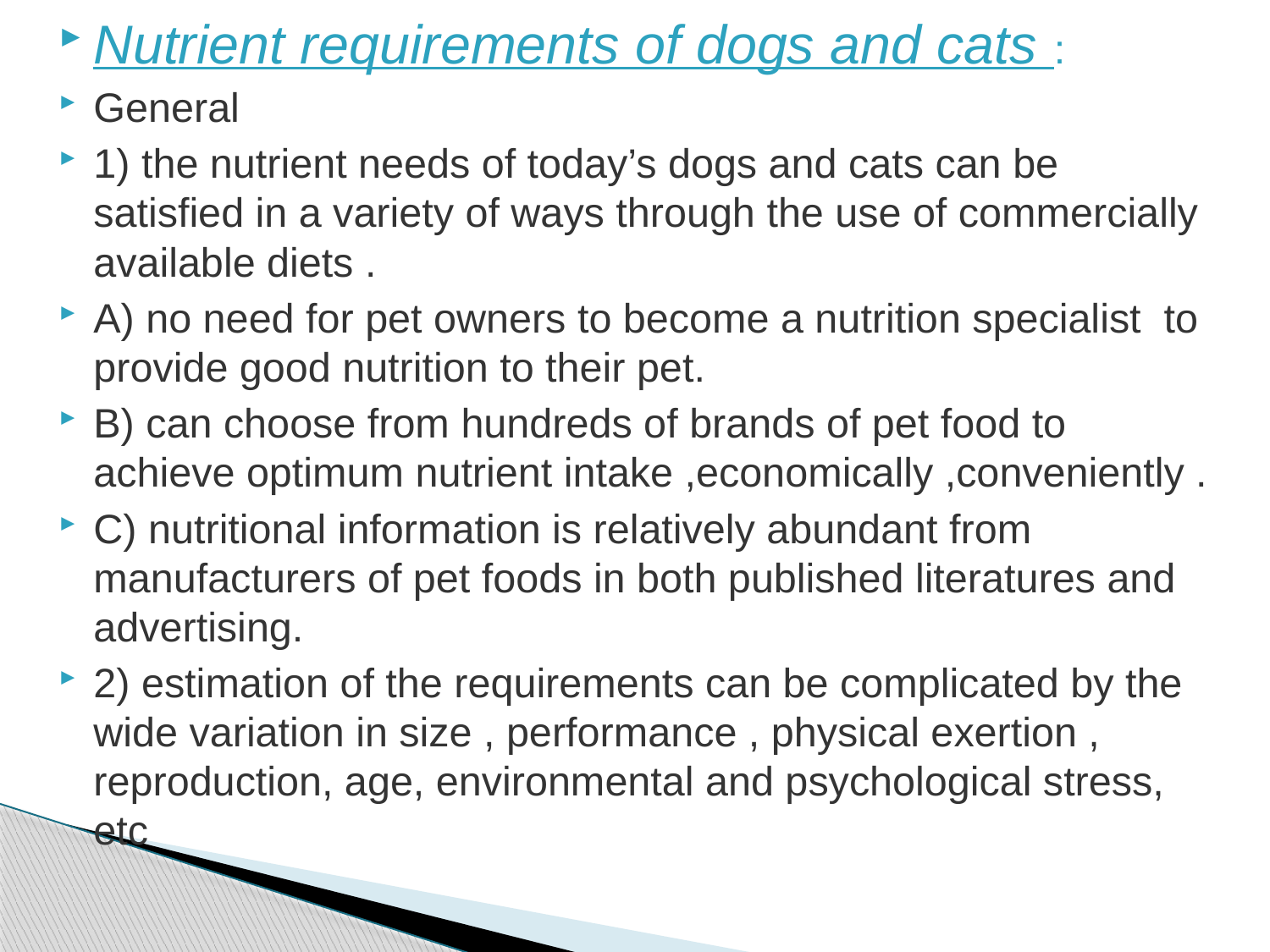

Nutrient requirements of dogs and cats :
General
1) the nutrient needs of today’s dogs and cats can be satisfied in a variety of ways through the use of commercially available diets .
A) no need for pet owners to become a nutrition specialist  to provide good nutrition to their pet.
B) can choose from hundreds of brands of pet food to achieve optimum nutrient intake ,economically ,conveniently .
C) nutritional information is relatively abundant from manufacturers of pet foods in both published literatures and advertising.
2) estimation of the requirements can be complicated by the wide variation in size , performance , physical exertion , reproduction, age, environmental and psychological stress, etc